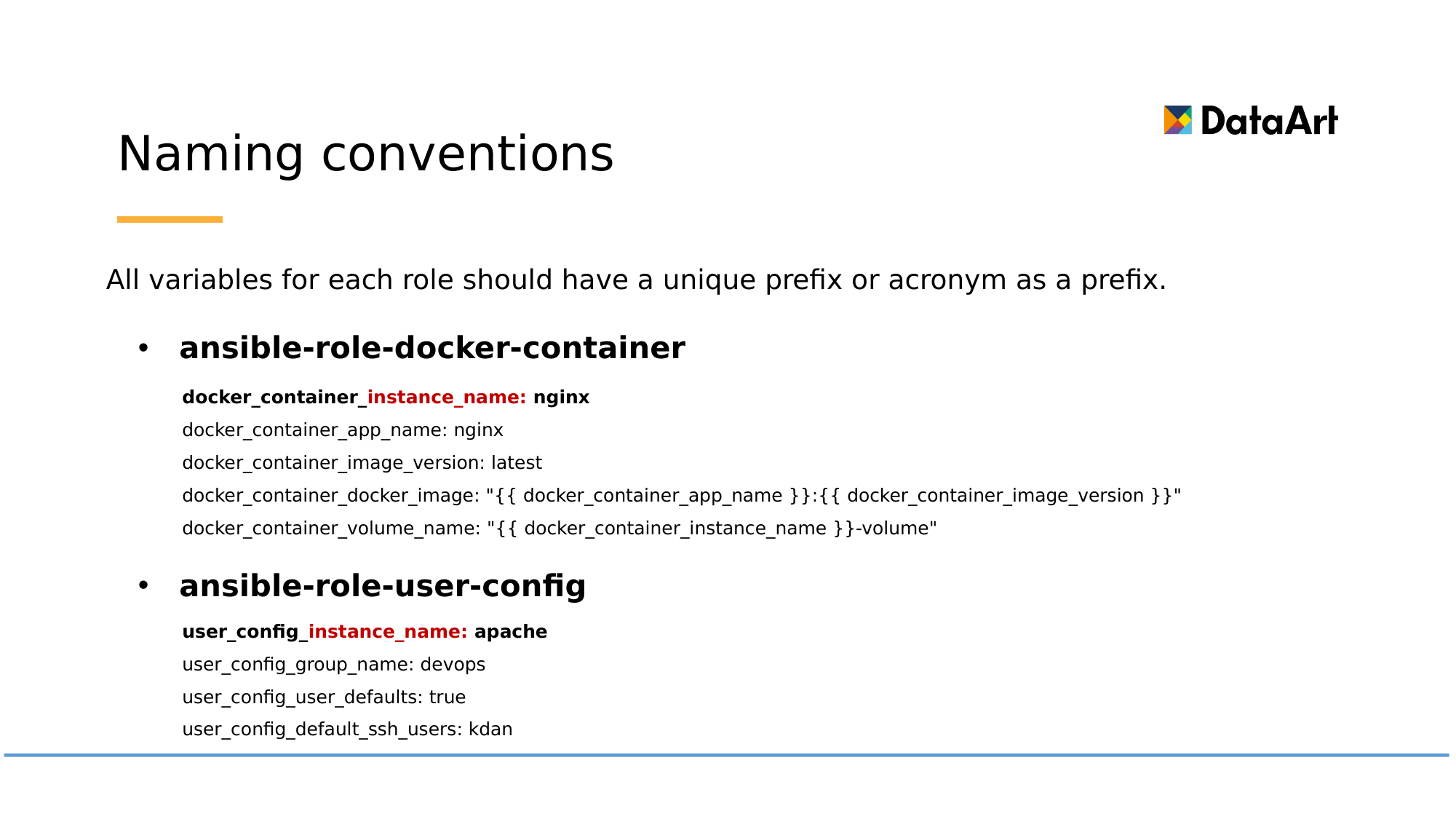

# Naming conventions
All variables for each role should have a unique prefix or acronym as a prefix.
ansible-role-docker-container
docker_container_instance_name: nginx
docker_container_app_name: nginx
docker_container_image_version: latest
docker_container_docker_image: "{{ docker_container_app_name }}:{{ docker_container_image_version }}"
docker_container_volume_name: "{{ docker_container_instance_name }}-volume"
ansible-role-user-config
user_config_instance_name: apache
user_config_group_name: devops
user_config_user_defaults: true
user_config_default_ssh_users: kdan